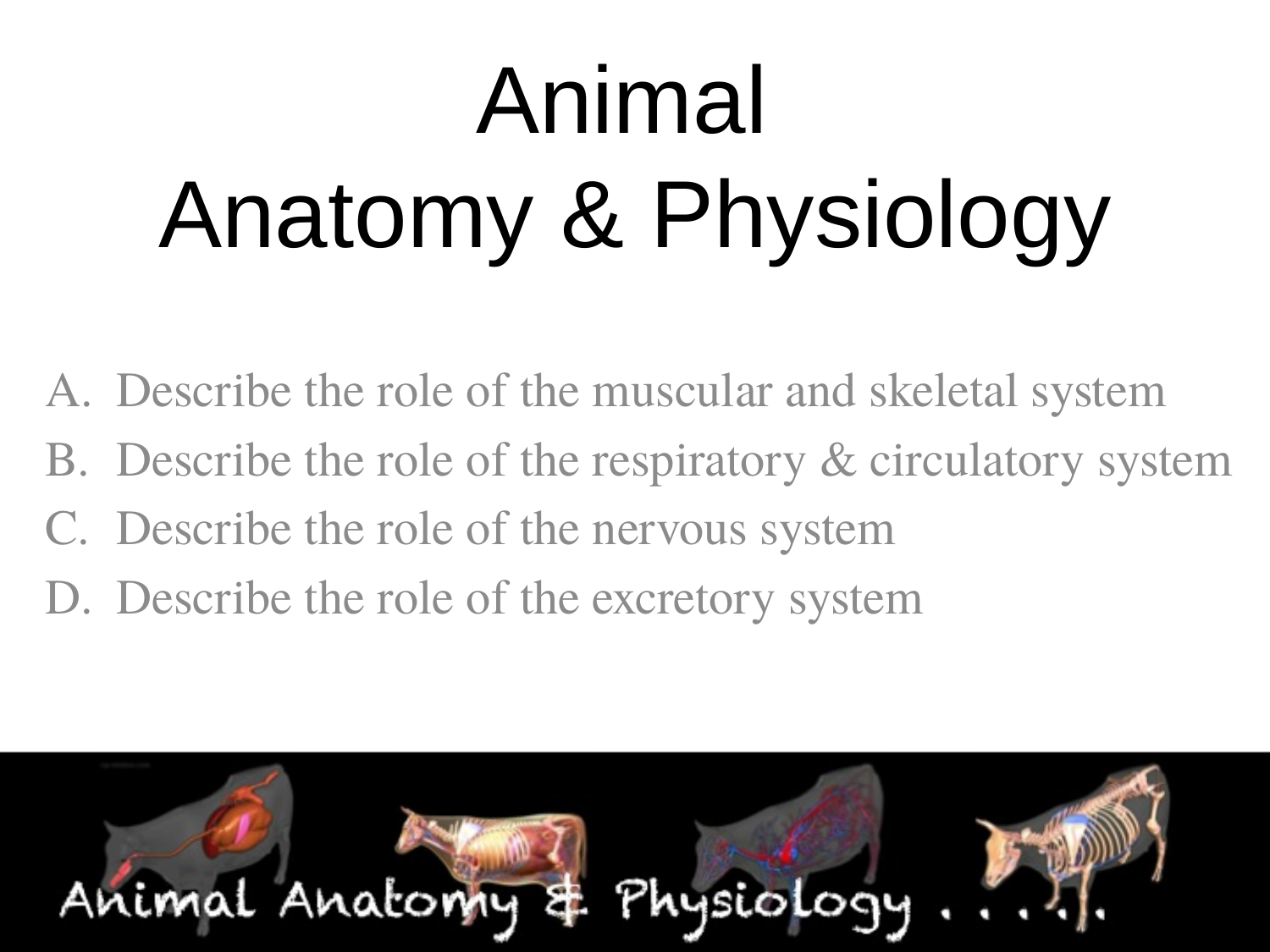

# Animal Anatomy & Physiology
Describe the role of the muscular and skeletal system
Describe the role of the respiratory & circulatory system
Describe the role of the nervous system
Describe the role of the excretory system